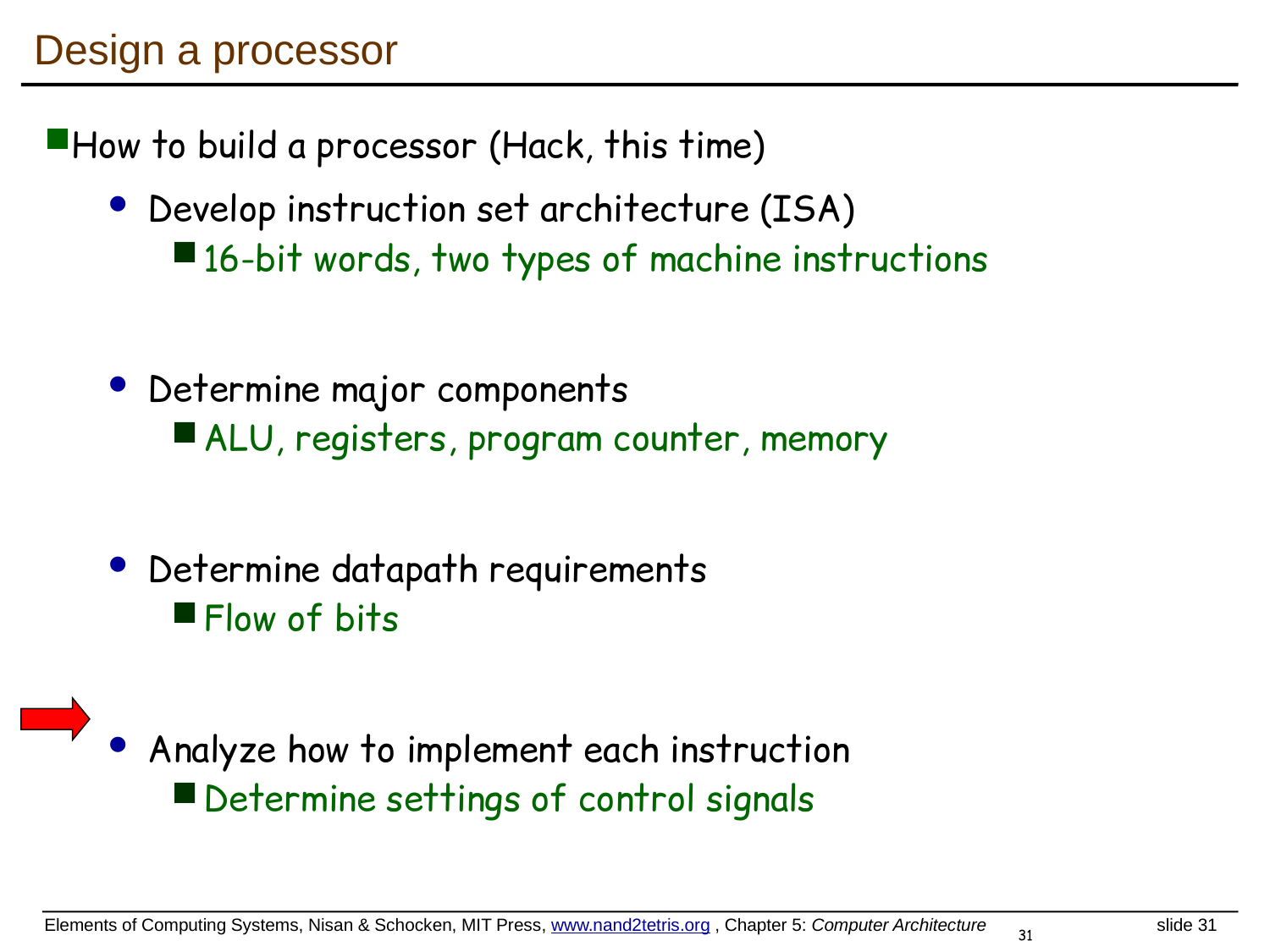

# Design a processor
How to build a processor (Hack, this time)
Develop instruction set architecture (ISA)
16-bit words, two types of machine instructions

Determine major components
ALU, registers, program counter, memory

Determine datapath requirements
Flow of bits

Analyze how to implement each instruction
Determine settings of control signals

31